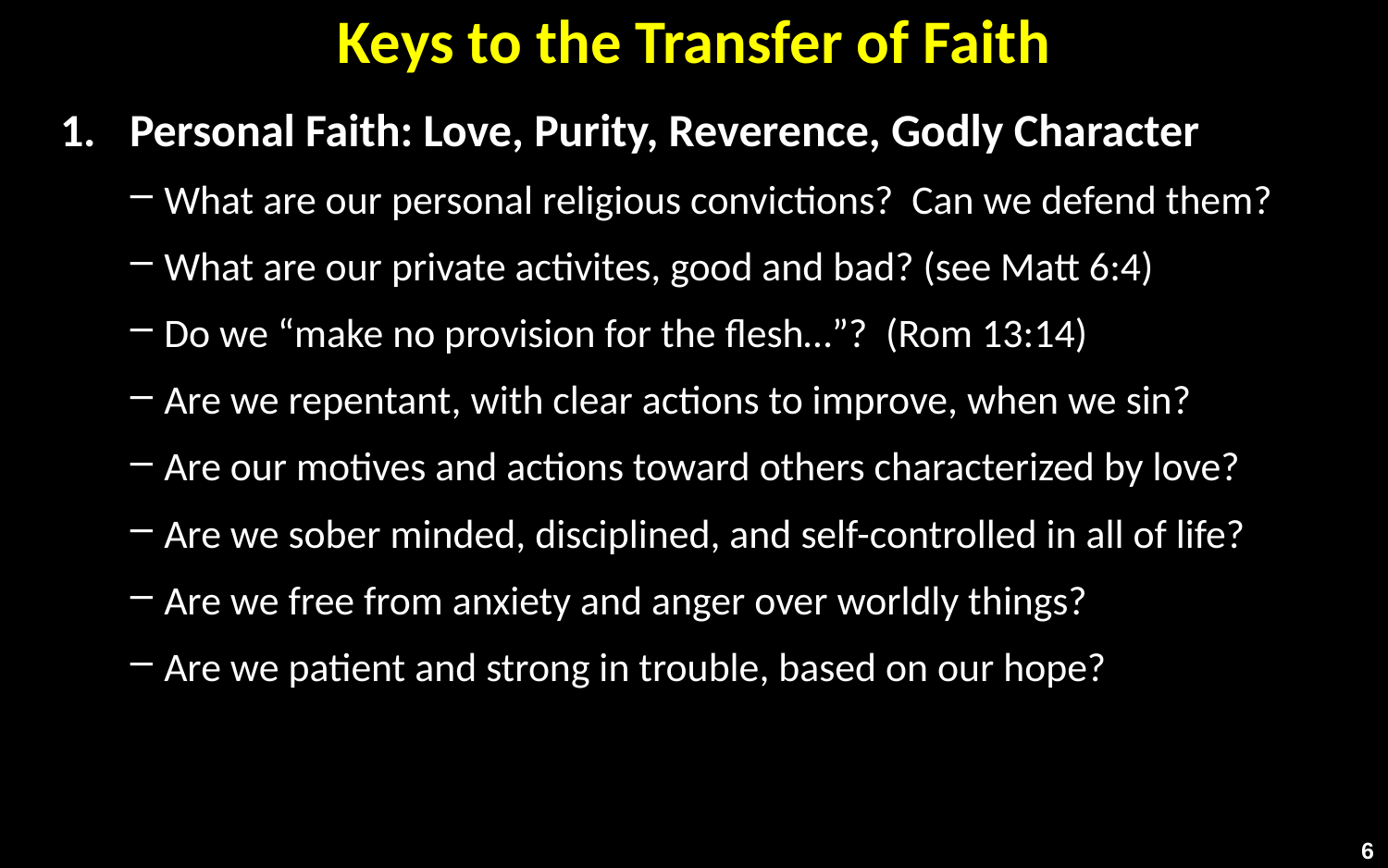

# Keys to the Transfer of Faith
Personal Faith: Love, Purity, Reverence, Godly Character
What are our personal religious convictions?  Can we defend them?
What are our private activites, good and bad? (see Matt 6:4)
Do we “make no provision for the flesh…”?  (Rom 13:14)
Are we repentant, with clear actions to improve, when we sin?
Are our motives and actions toward others characterized by love?
Are we sober minded, disciplined, and self-controlled in all of life?
Are we free from anxiety and anger over worldly things?
Are we patient and strong in trouble, based on our hope?
6